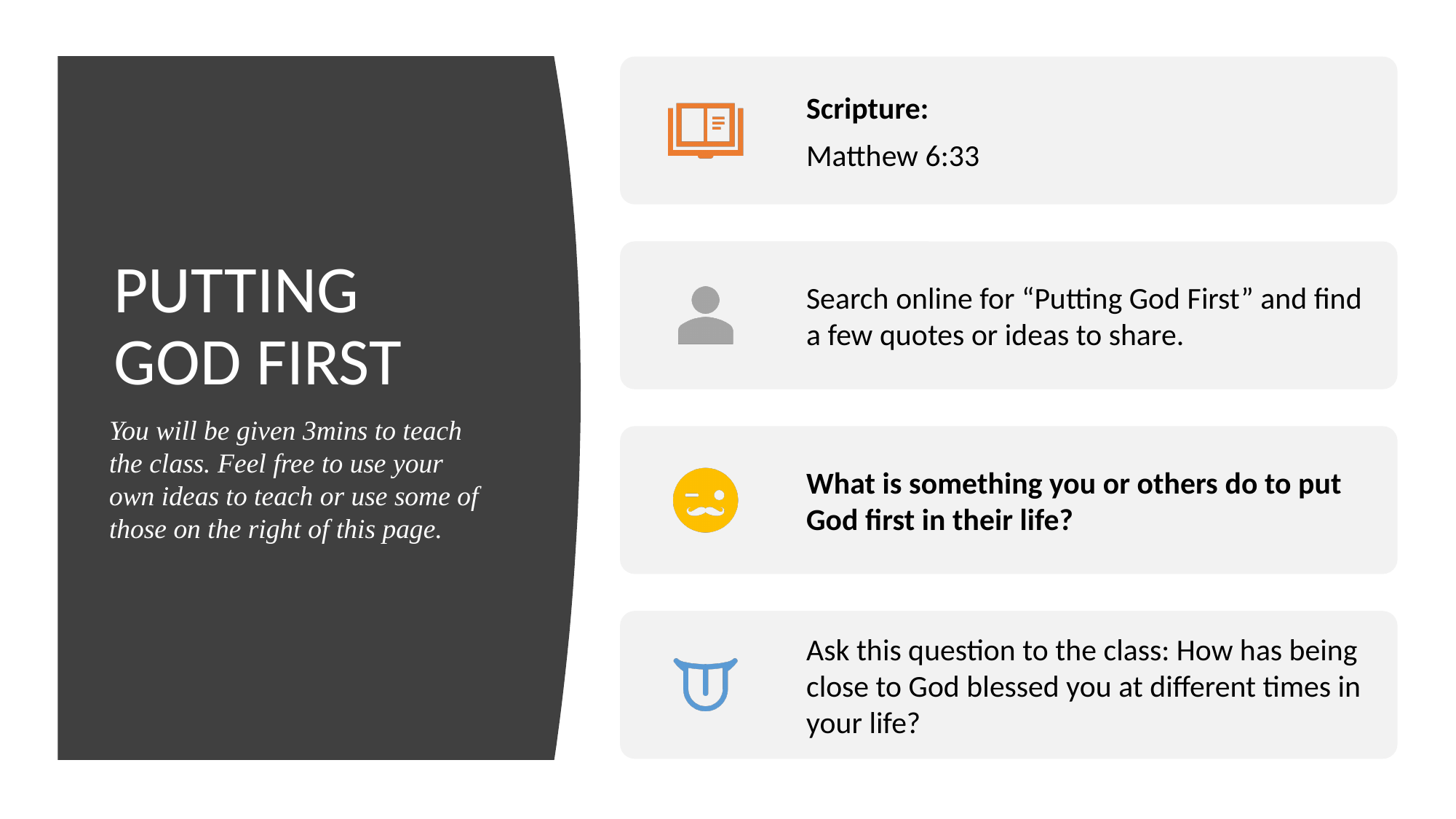

Scripture:
Matthew 6:33
Search online for “Putting God First” and find a few quotes or ideas to share.
What is something you or others do to put God first in their life?
Ask this question to the class: How has being close to God blessed you at different times in your life?

# PUTTING GOD FIRST
You will be given 3mins to teach the class. Feel free to use your own ideas to teach or use some of those on the right of this page.